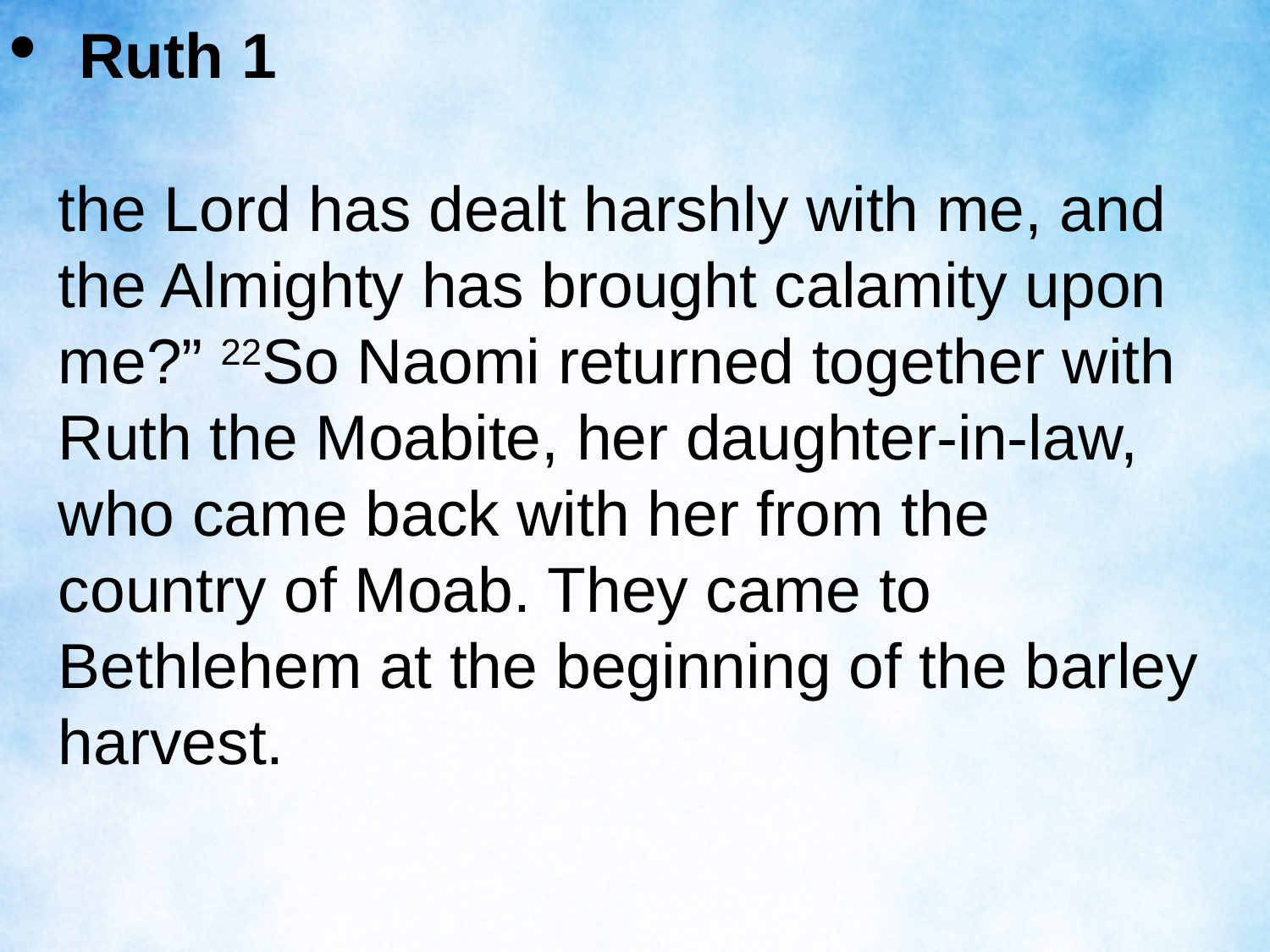

Ruth 1
the Lord has dealt harshly with me, and the Almighty has brought calamity upon me?” 22So Naomi returned together with Ruth the Moabite, her daughter-in-law, who came back with her from the country of Moab. They came to Bethlehem at the beginning of the barley harvest.
|  |
| --- |
|  |
| --- |